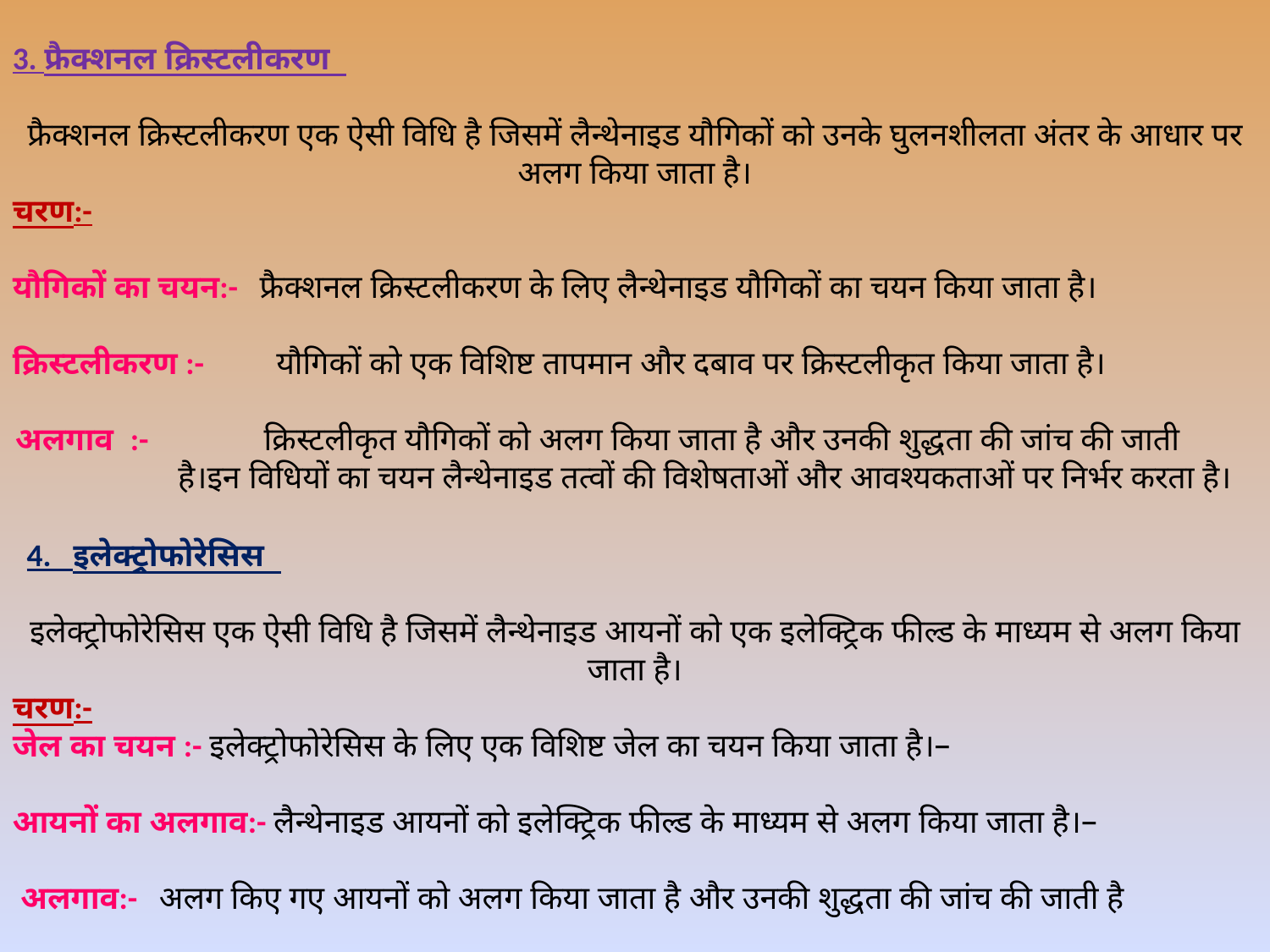

3. फ्रैक्शनल क्रिस्टलीकरण

फ्रैक्शनल क्रिस्टलीकरण एक ऐसी विधि है जिसमें लैन्थेनाइड यौगिकों को उनके घुलनशीलता अंतर के आधार पर अलग किया जाता है।
चरण:-

यौगिकों का चयन:-   फ्रैक्शनल क्रिस्टलीकरण के लिए लैन्थेनाइड यौगिकों का चयन किया जाता है।

क्रिस्टलीकरण :-          यौगिकों को एक विशिष्ट तापमान और दबाव पर क्रिस्टलीकृत किया जाता है।

अलगाव  :-                क्रिस्टलीकृत यौगिकों को अलग किया जाता है और उनकी शुद्धता की जांच की जाती                           है।इन विधियों का चयन लैन्थेनाइड तत्वों की विशेषताओं और आवश्यकताओं पर निर्भर करता है।

  4.   इलेक्ट्रोफोरेसिस

इलेक्ट्रोफोरेसिस एक ऐसी विधि है जिसमें लैन्थेनाइड आयनों को एक इलेक्ट्रिक फील्ड के माध्यम से अलग किया जाता है।
चरण:-
जेल का चयन :- इलेक्ट्रोफोरेसिस के लिए एक विशिष्ट जेल का चयन किया जाता है।–

आयनों का अलगाव:- लैन्थेनाइड आयनों को इलेक्ट्रिक फील्ड के माध्यम से अलग किया जाता है।–

 अलगाव:-   अलग किए गए आयनों को अलग किया जाता है और उनकी शुद्धता की जांच की जाती है